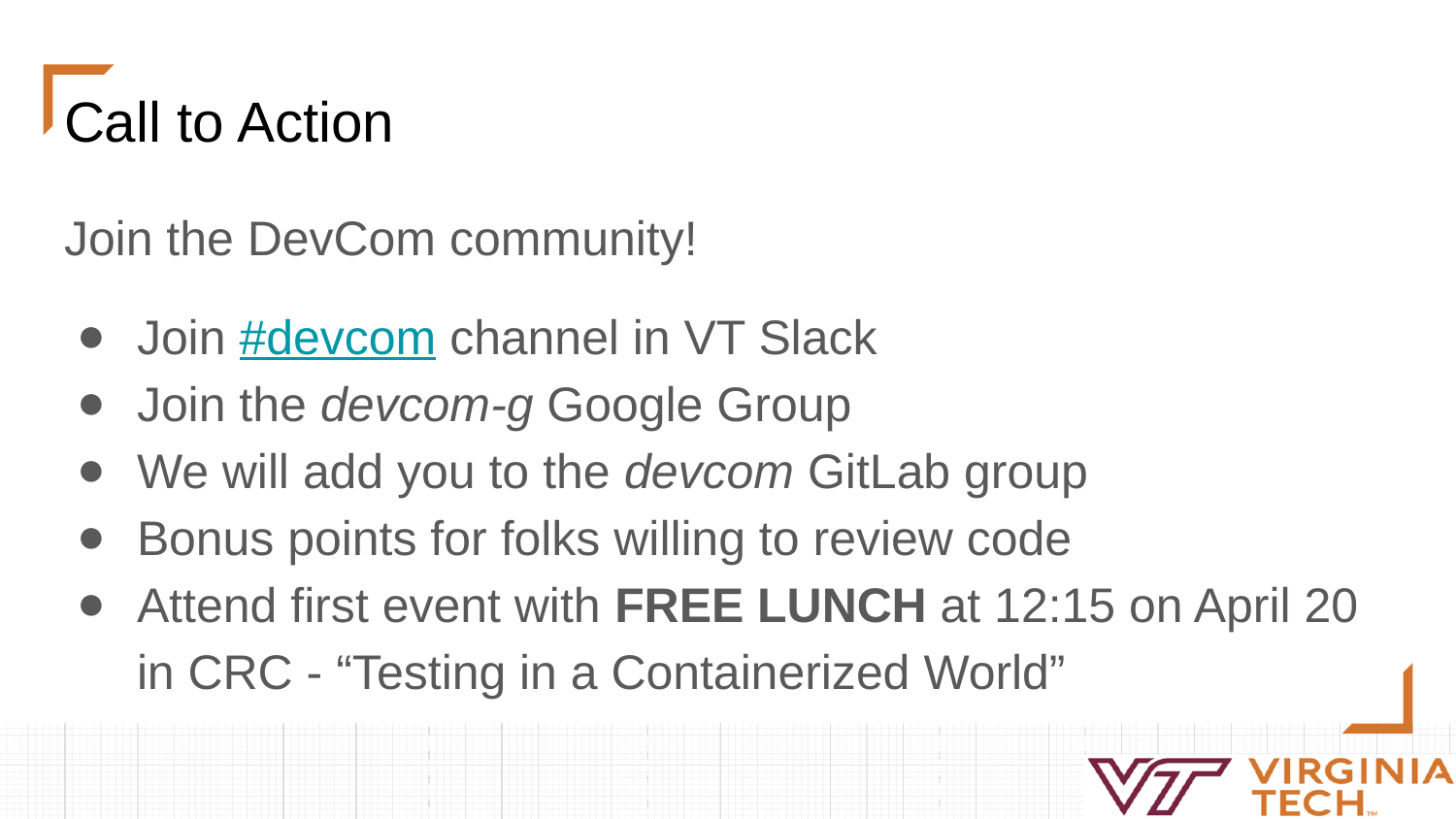

# Call to Action
Join the DevCom community!
Join #devcom channel in VT Slack
Join the devcom-g Google Group
We will add you to the devcom GitLab group
Bonus points for folks willing to review code
Attend first event with FREE LUNCH at 12:15 on April 20 in CRC - “Testing in a Containerized World”